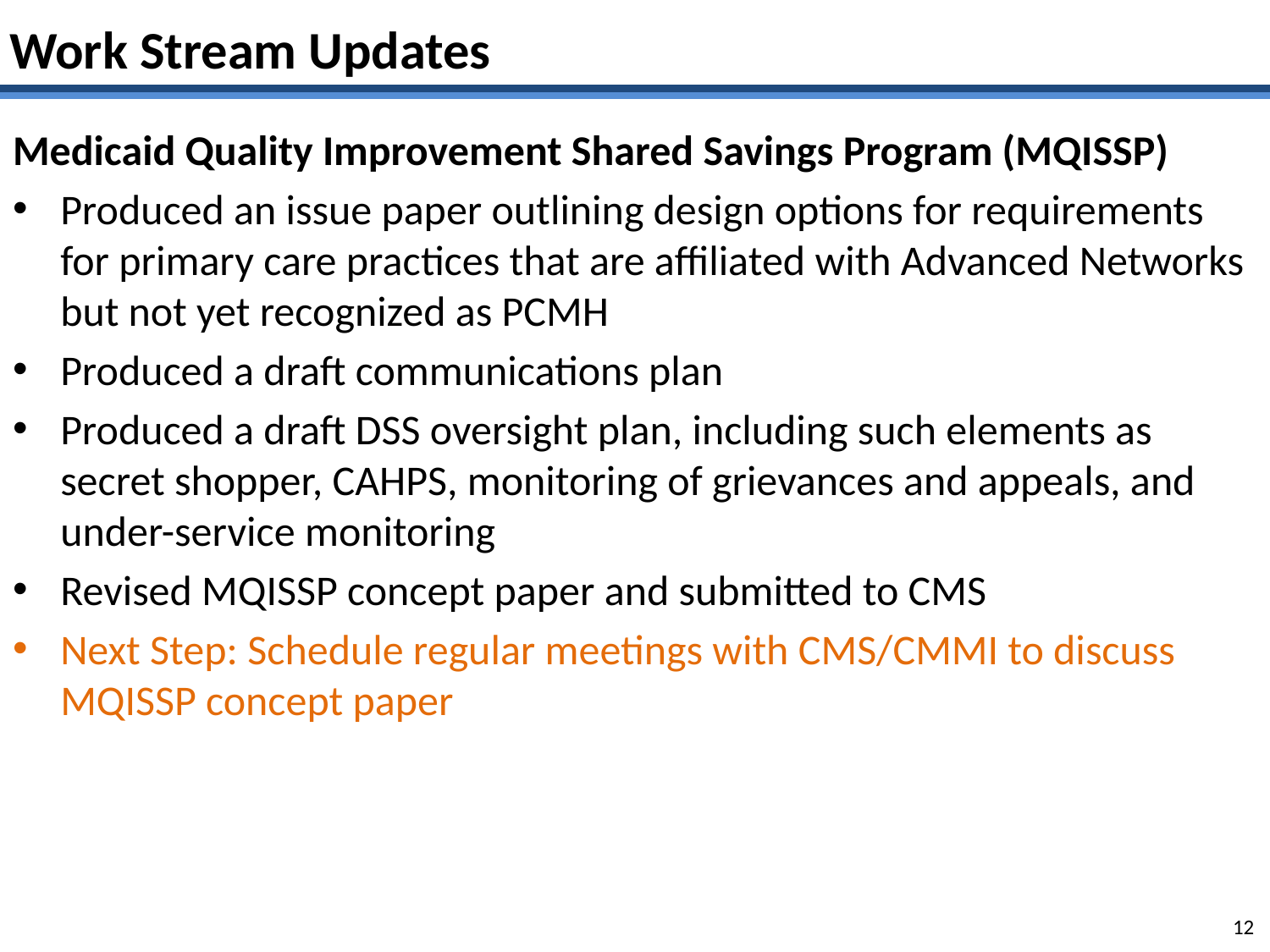

# Work Stream Updates
Medicaid Quality Improvement Shared Savings Program (MQISSP)
Produced an issue paper outlining design options for requirements for primary care practices that are affiliated with Advanced Networks but not yet recognized as PCMH
Produced a draft communications plan
Produced a draft DSS oversight plan, including such elements as secret shopper, CAHPS, monitoring of grievances and appeals, and under-service monitoring
Revised MQISSP concept paper and submitted to CMS
Next Step: Schedule regular meetings with CMS/CMMI to discuss MQISSP concept paper

12